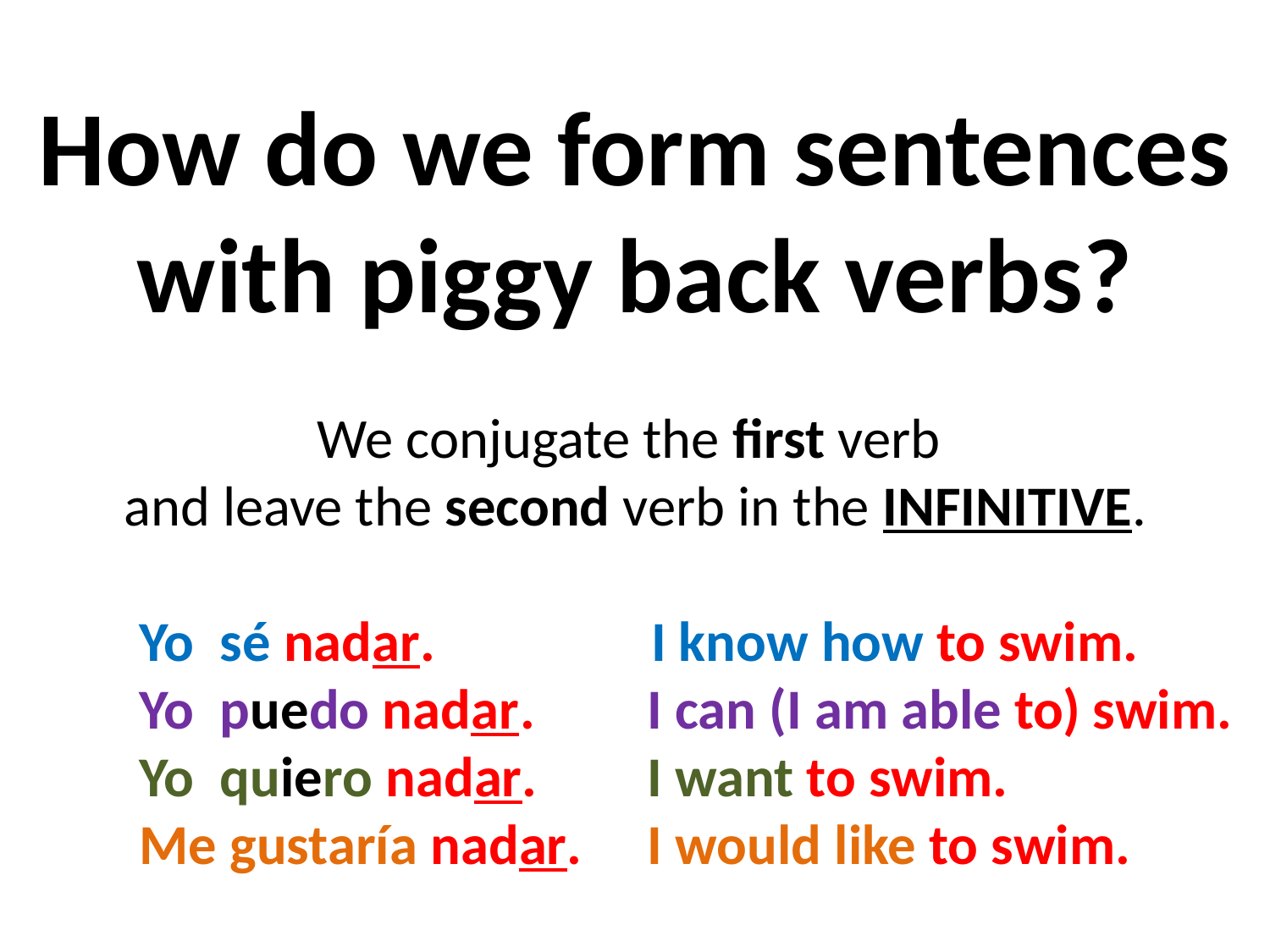

How do we form sentences with piggy back verbs?

We conjugate the first verb
and leave the second verb in the INFINITIVE.

	Yo  sé nadar.                 I know how to swim.
	Yo  puedo nadar	.	I can (I am able to) swim.
	Yo  quiero nadar.	I want to swim.
	Me gustaría nadar.	I would like to swim.